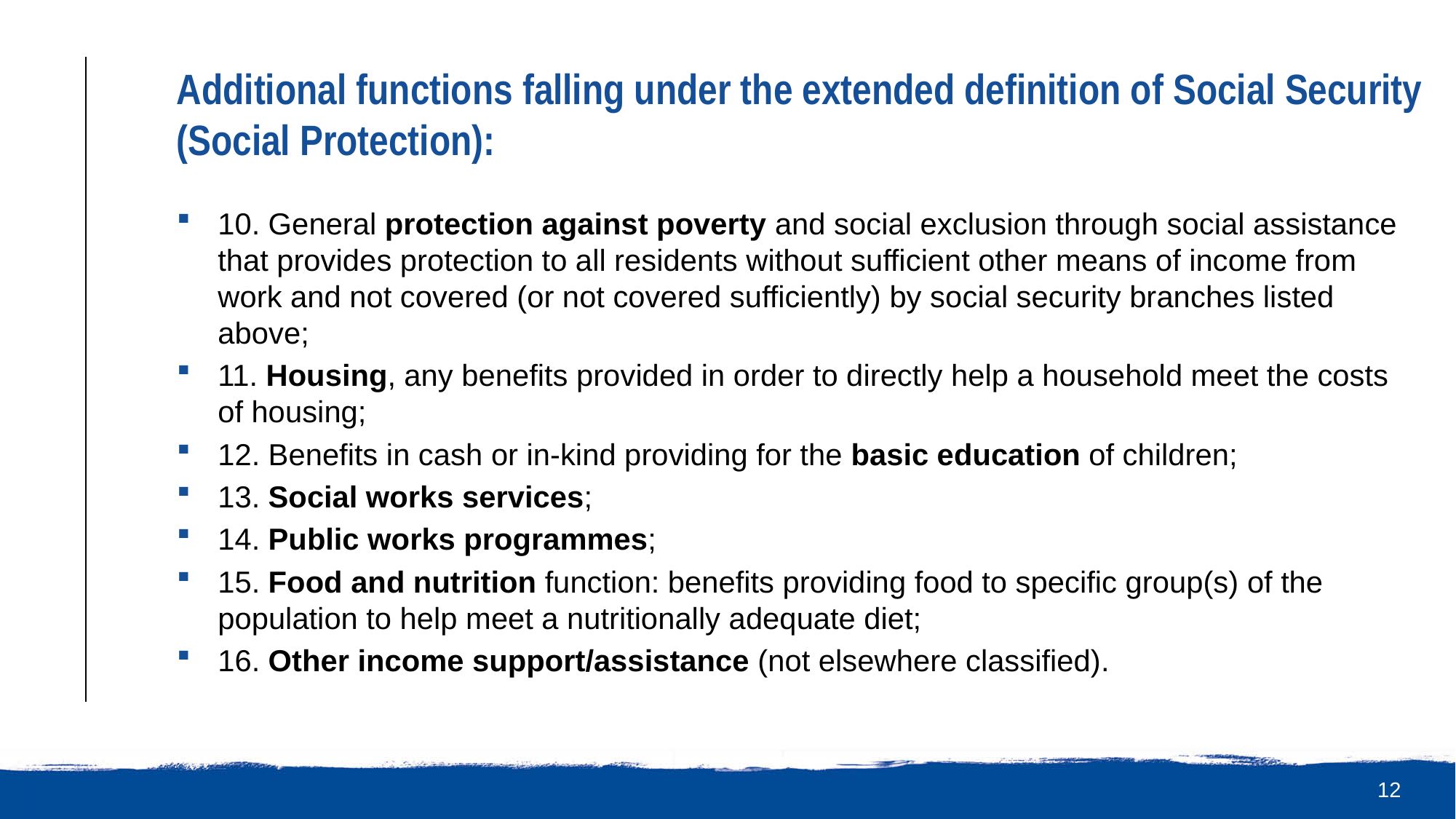

# Additional functions falling under the extended definition of Social Security (Social Protection):
10. General protection against poverty and social exclusion through social assistance that provides protection to all residents without sufficient other means of income from work and not covered (or not covered sufficiently) by social security branches listed above;
11. Housing, any benefits provided in order to directly help a household meet the costs of housing;
12. Benefits in cash or in-kind providing for the basic education of children;
13. Social works services;
14. Public works programmes;
15. Food and nutrition function: benefits providing food to specific group(s) of the population to help meet a nutritionally adequate diet;
16. Other income support/assistance (not elsewhere classified).